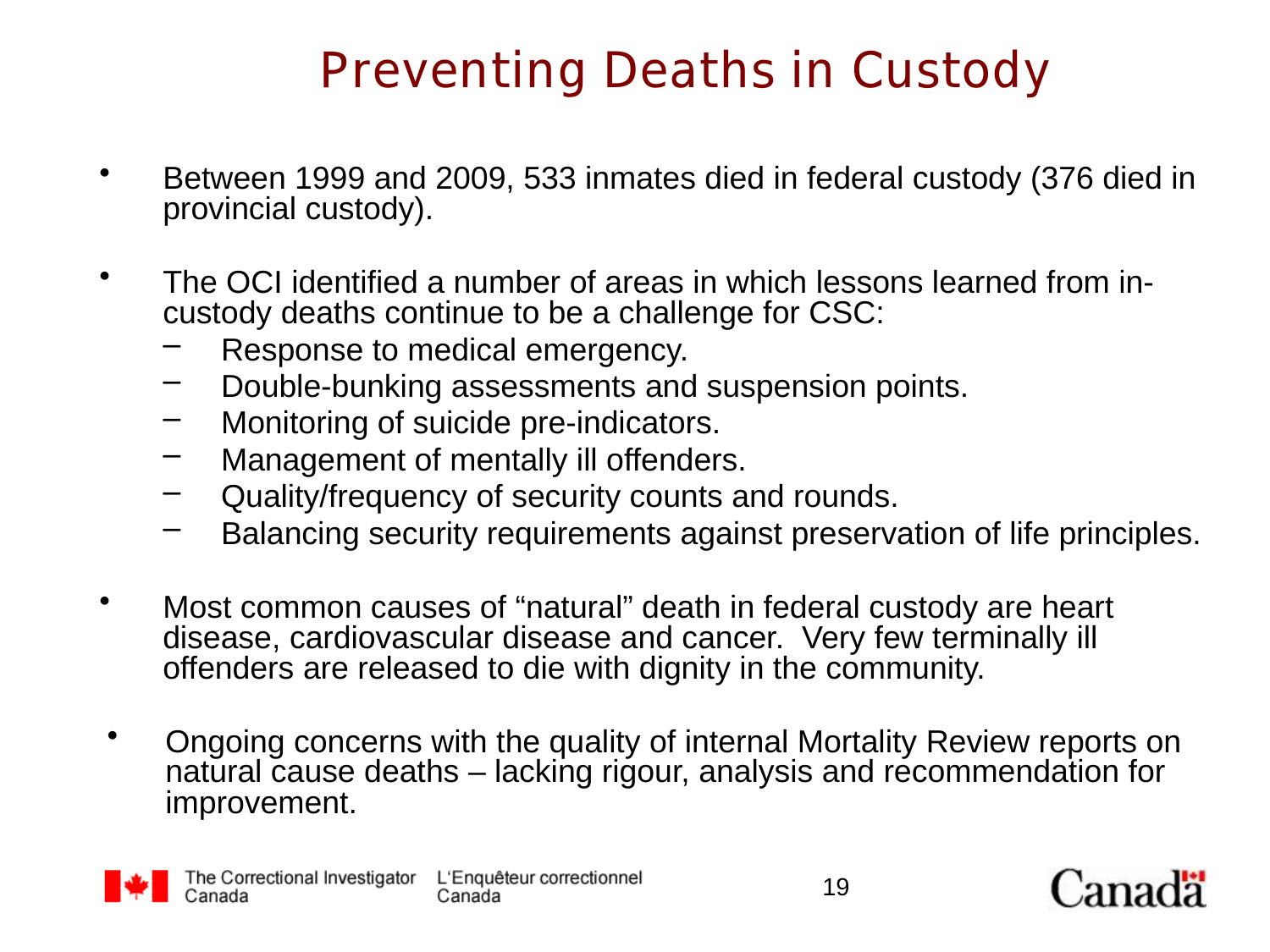

# Preventing Deaths in Custody
Between 1999 and 2009, 533 inmates died in federal custody (376 died in provincial custody).

The OCI identified a number of areas in which lessons learned from in-custody deaths continue to be a challenge for CSC:
Response to medical emergency.
Double-bunking assessments and suspension points.
Monitoring of suicide pre-indicators.
Management of mentally ill offenders.
Quality/frequency of security counts and rounds.
Balancing security requirements against preservation of life principles.

Most common causes of “natural” death in federal custody are heart disease, cardiovascular disease and cancer.  Very few terminally ill offenders are released to die with dignity in the community.

Ongoing concerns with the quality of internal Mortality Review reports on natural cause deaths – lacking rigour, analysis and recommendation for improvement.

19